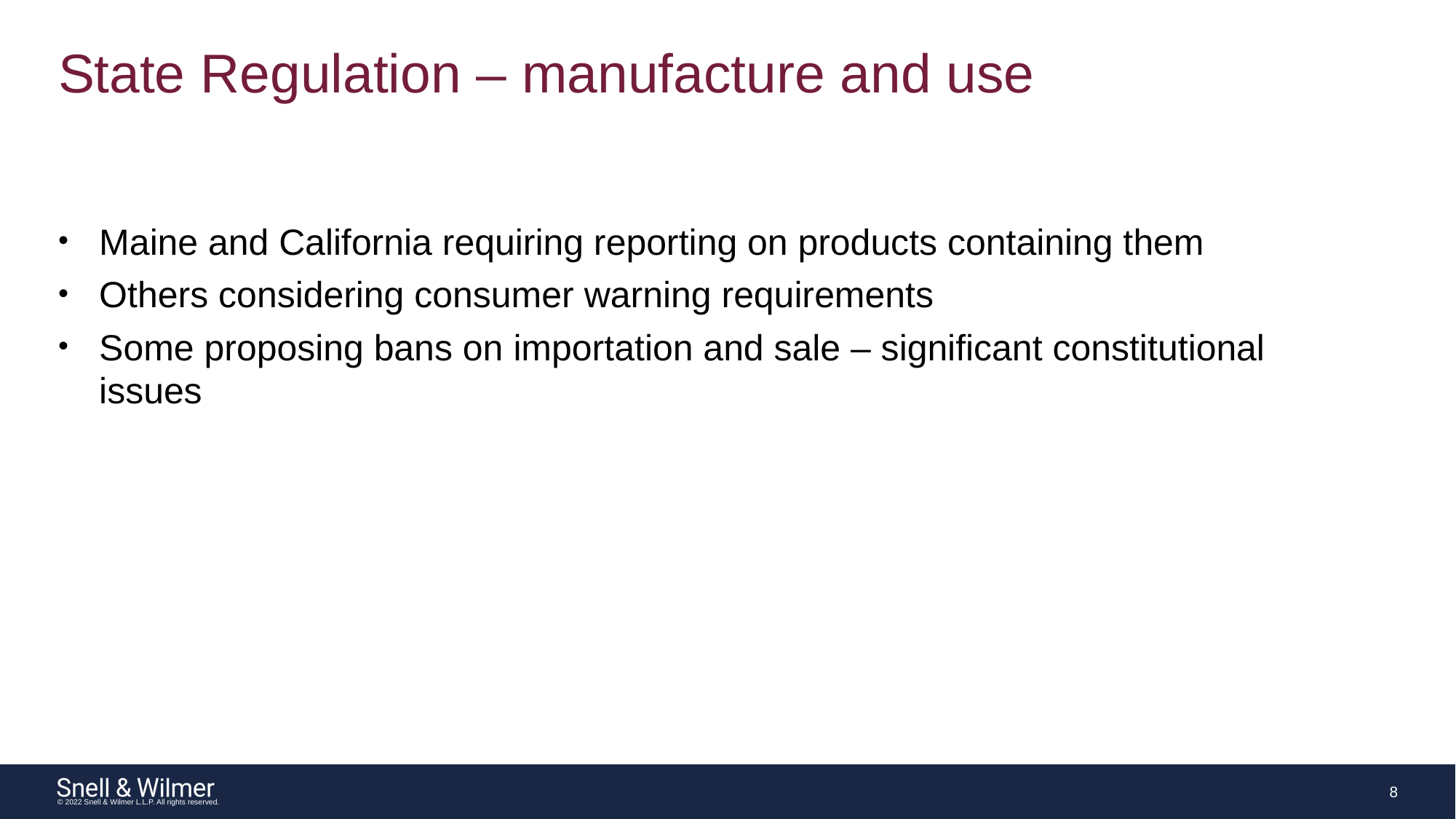

# State Regulation – manufacture and use
Maine and California requiring reporting on products containing them
Others considering consumer warning requirements
Some proposing bans on importation and sale – significant constitutional issues

8